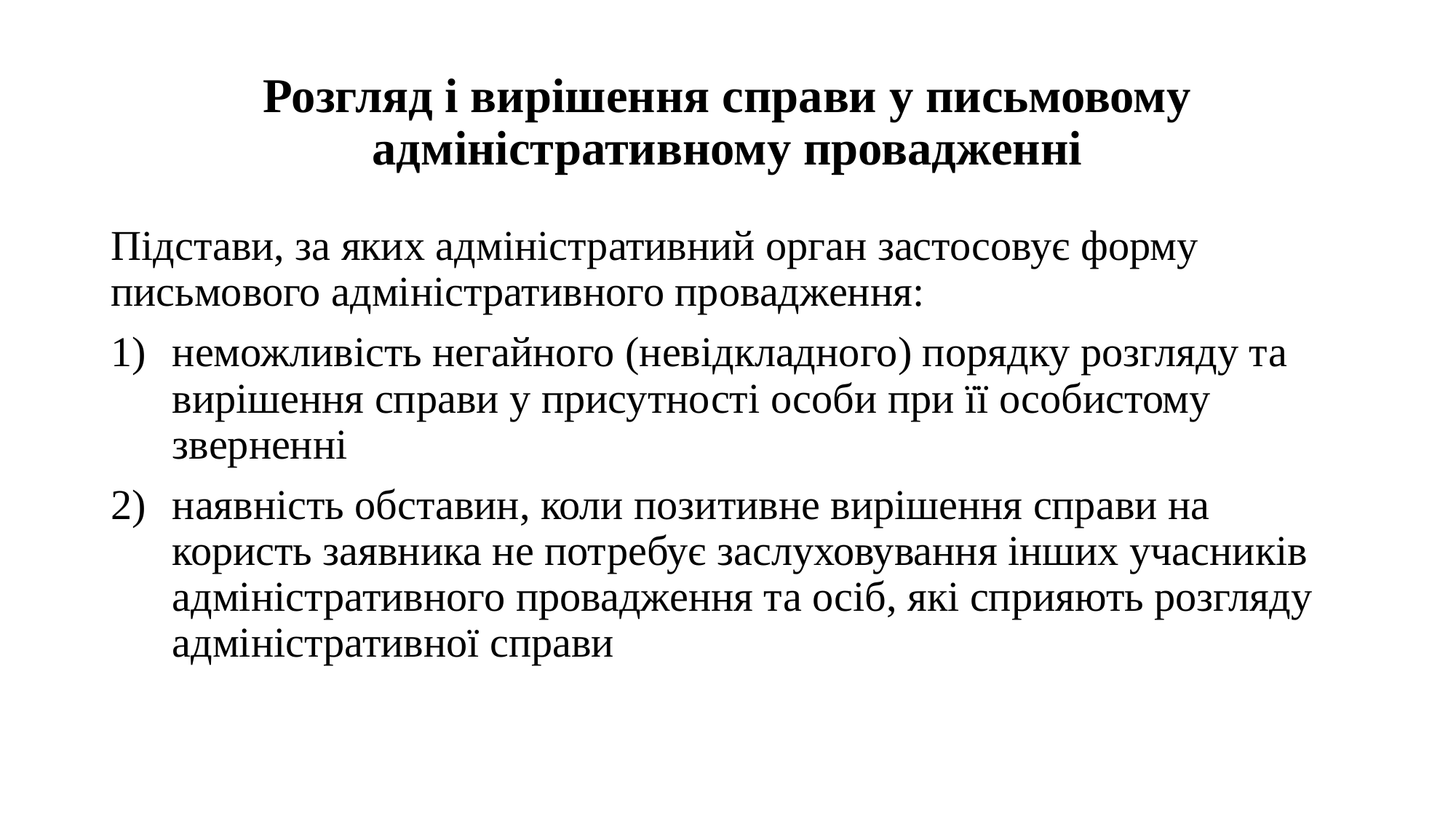

# Розгляд і вирішення справи у письмовому адміністративному провадженні
Підстави, за яких адміністративний орган застосовує форму письмового адміністративного провадження:
неможливість негайного (невідкладного) порядку розгляду та вирішення справи у присутності особи при її особистому зверненні
наявність обставин, коли позитивне вирішення справи на користь заявника не потребує заслуховування інших учасників адміністративного провадження та осіб, які сприяють розгляду адміністративної справи